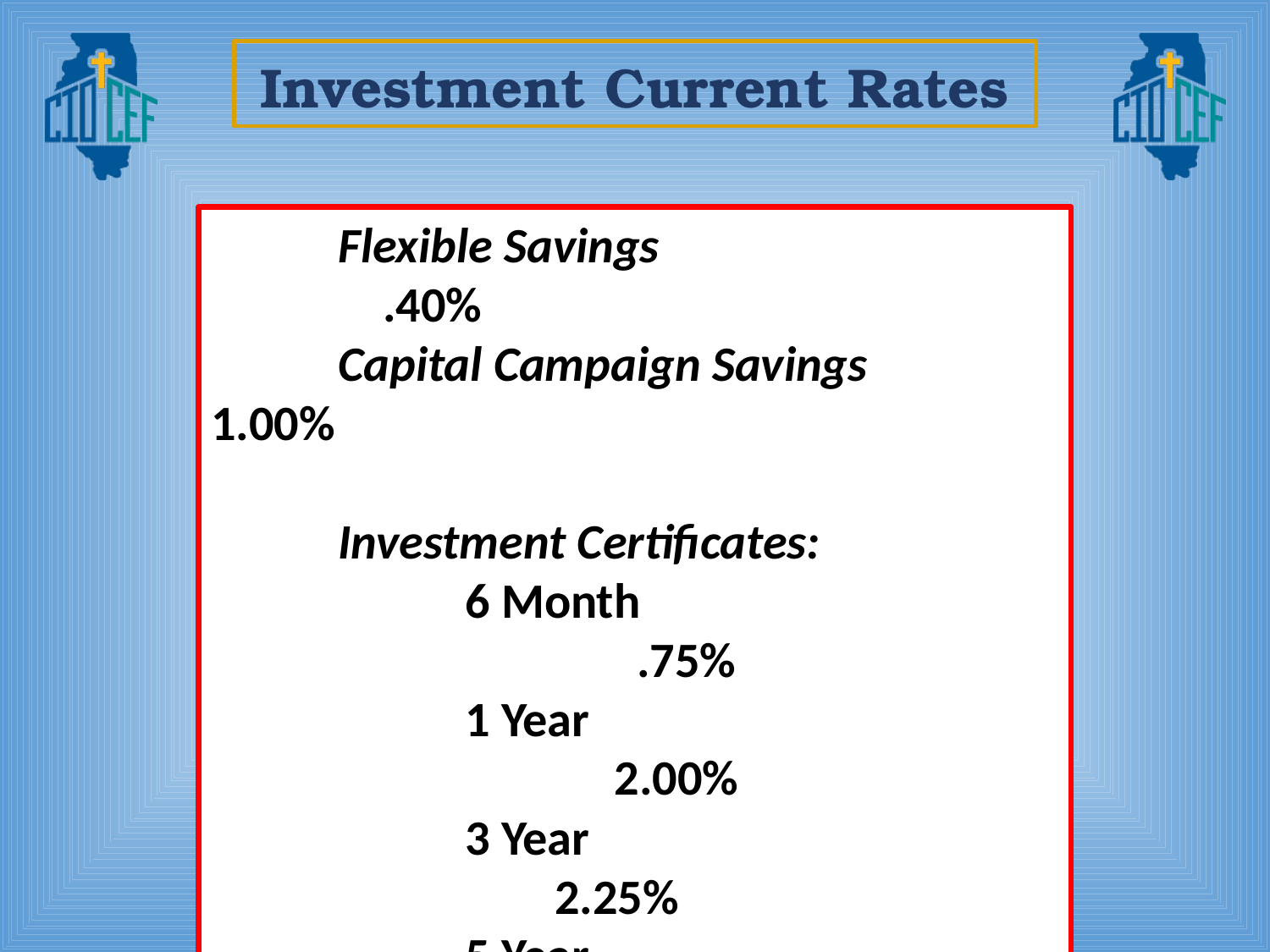

# Investment Current Rates
	Flexible Savings				    .40%
	Capital Campaign Savings      1.00%

	Investment Certificates:
		6 Month						    .75%
		1 Year						  	  2.00%
		3 Year						        2.25%
		5 Year						   	  2.50%

   Special 11-Month Term	 3.75%